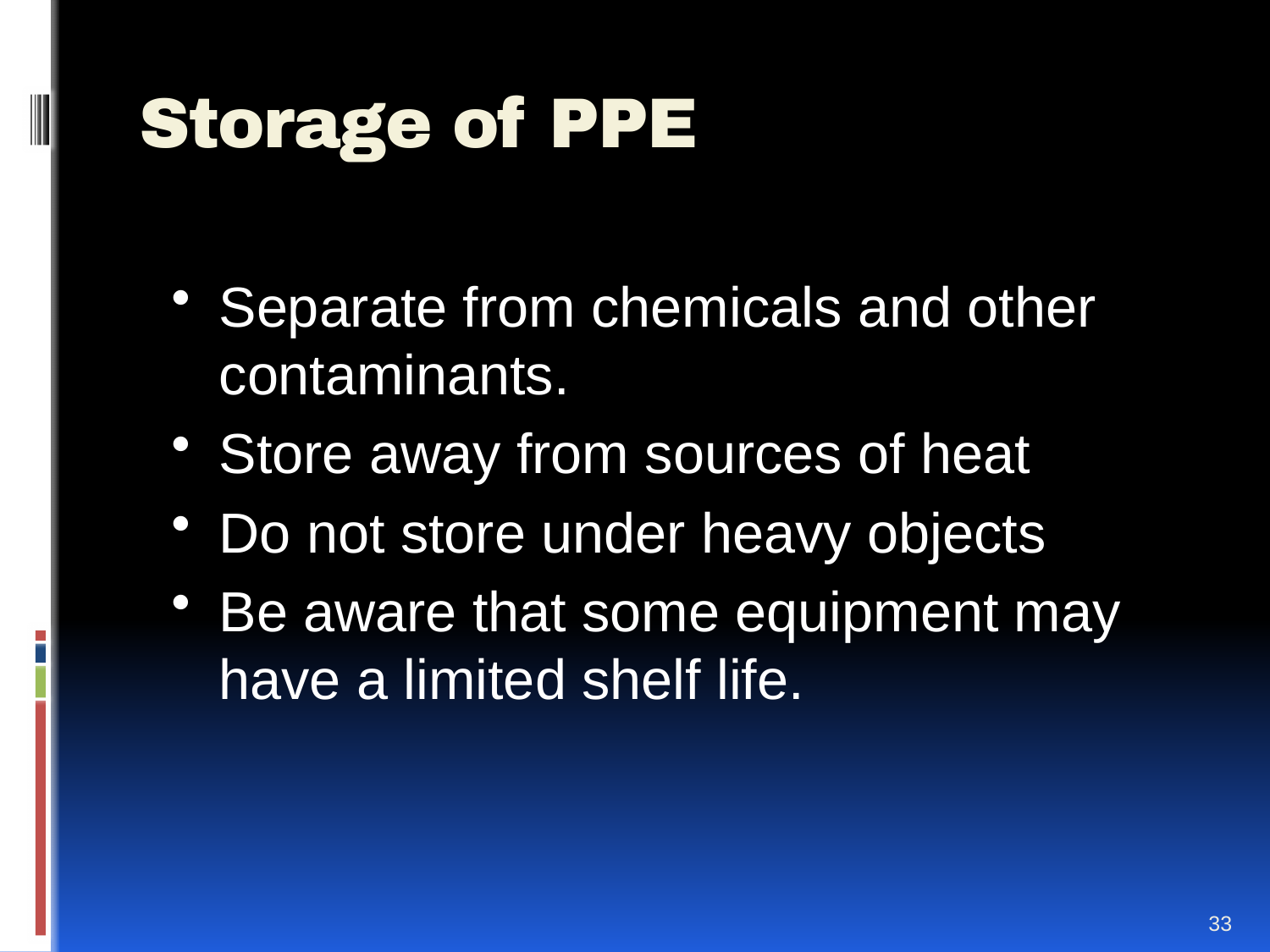

# Storage of PPE
Separate from chemicals and other contaminants.
Store away from sources of heat
Do not store under heavy objects
Be aware that some equipment may have a limited shelf life.
33